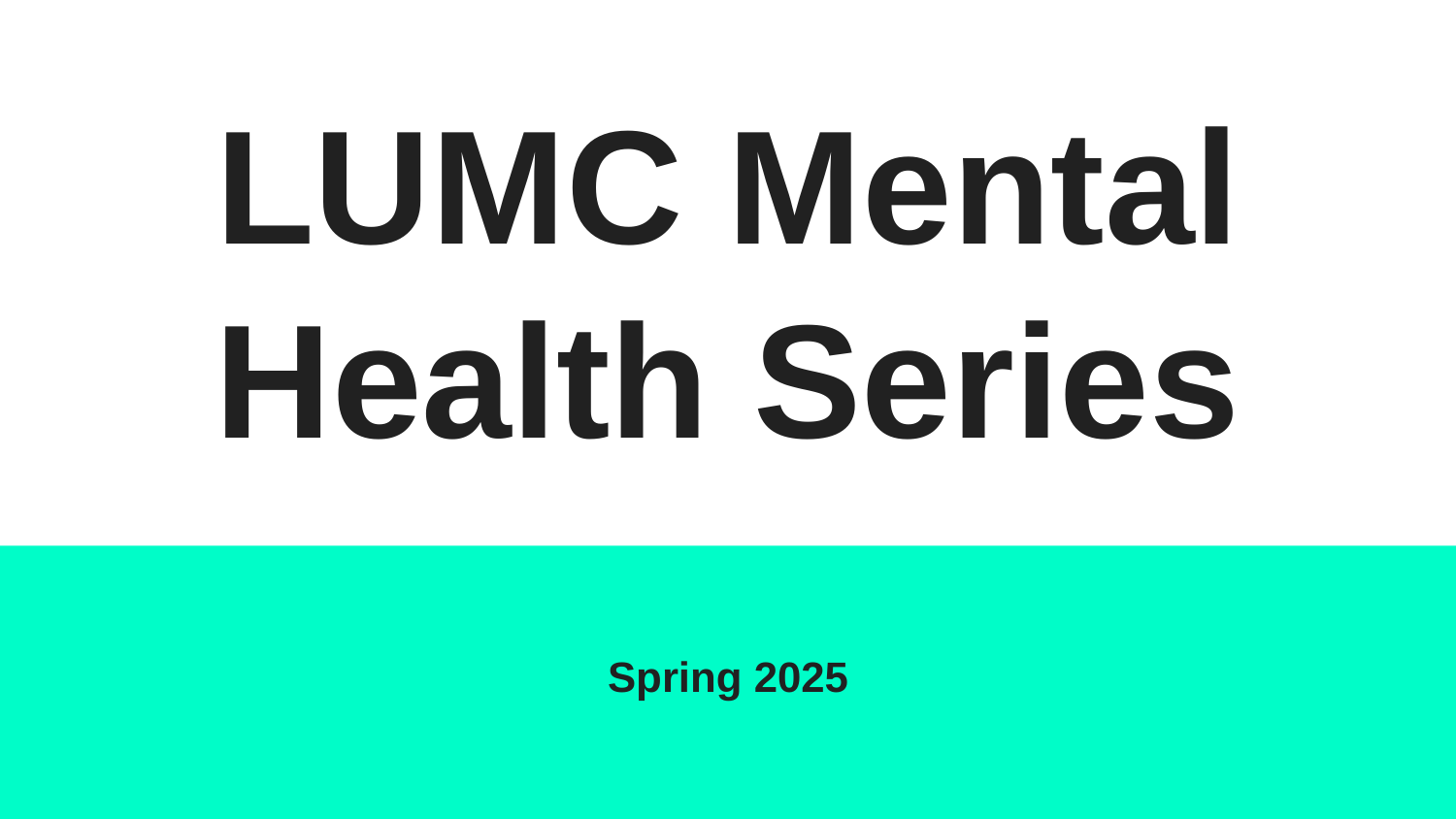

# LUMC Mental Health Series
Spring 2025